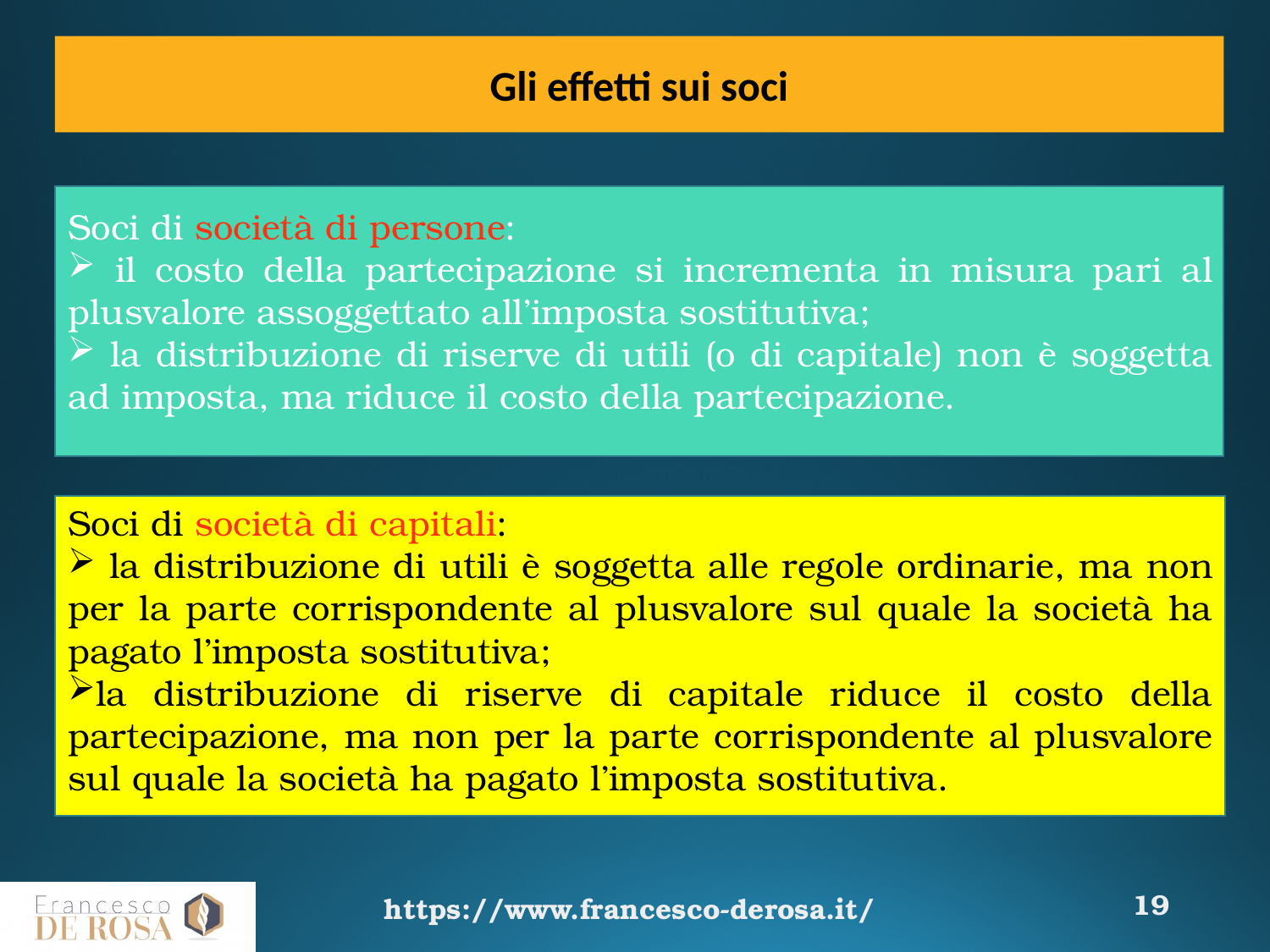

Gli effetti sui soci

Soci di società di persone:
 il costo della partecipazione si incrementa in misura pari al plusvalore assoggettato all’imposta sostitutiva;
 la distribuzione di riserve di utili (o di capitale) non è soggetta ad imposta, ma riduce il costo della partecipazione.

Soci di società di capitali:
 la distribuzione di utili è soggetta alle regole ordinarie, ma non per la parte corrispondente al plusvalore sul quale la società ha pagato l’imposta sostitutiva;
la distribuzione di riserve di capitale riduce il costo della partecipazione, ma non per la parte corrispondente al plusvalore sul quale la società ha pagato l’imposta sostitutiva.

https://www.francesco-derosa.it/
19